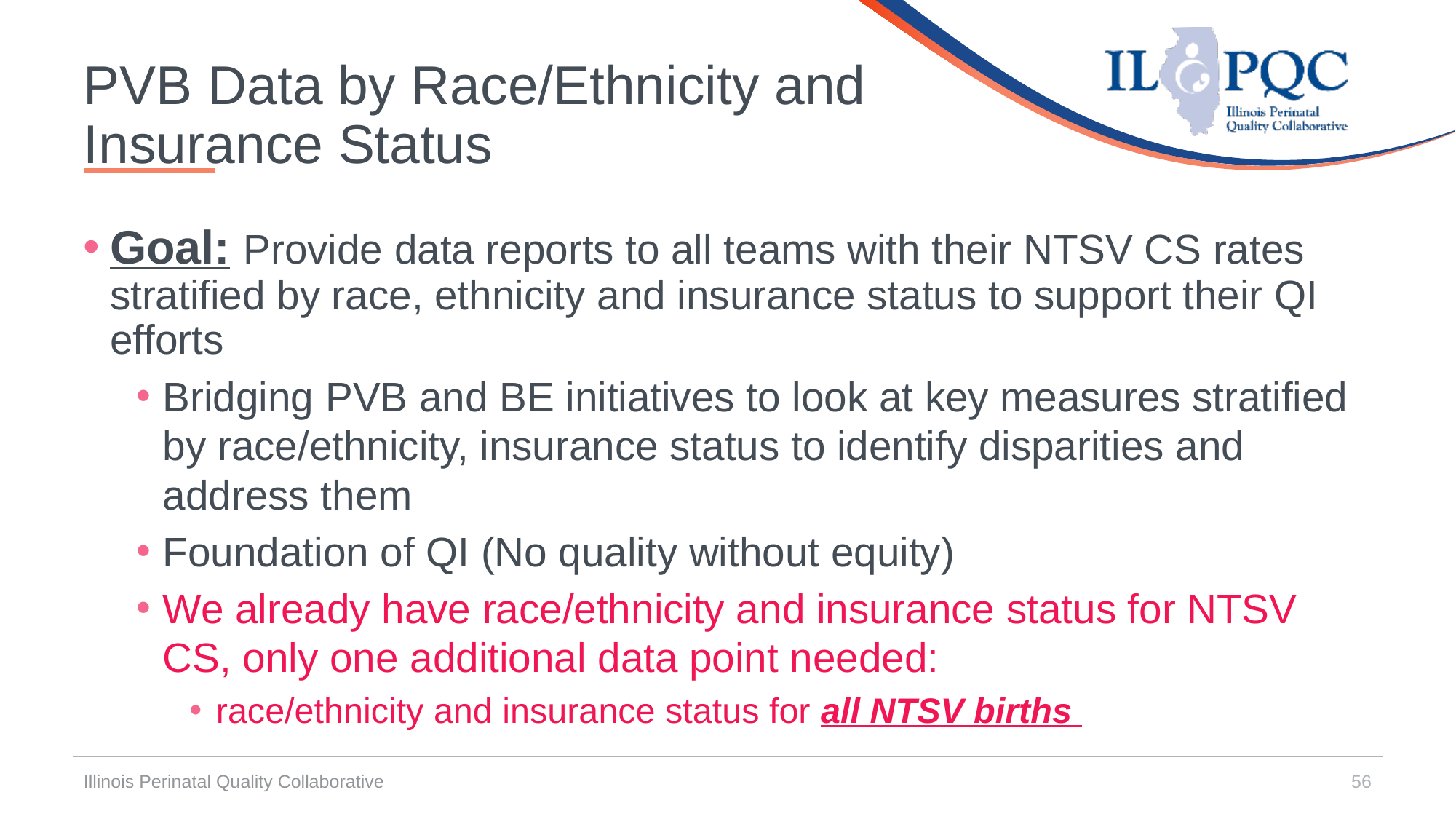

# PVB Data by Race/Ethnicity and Insurance Status
Goal: Provide data reports to all teams with their NTSV CS rates stratified by race, ethnicity and insurance status to support their QI efforts
Bridging PVB and BE initiatives to look at key measures stratified by race/ethnicity, insurance status to identify disparities and address them
Foundation of QI (No quality without equity)
We already have race/ethnicity and insurance status for NTSV CS, only one additional data point needed:
race/ethnicity and insurance status for all NTSV births
Illinois Perinatal Quality Collaborative
56